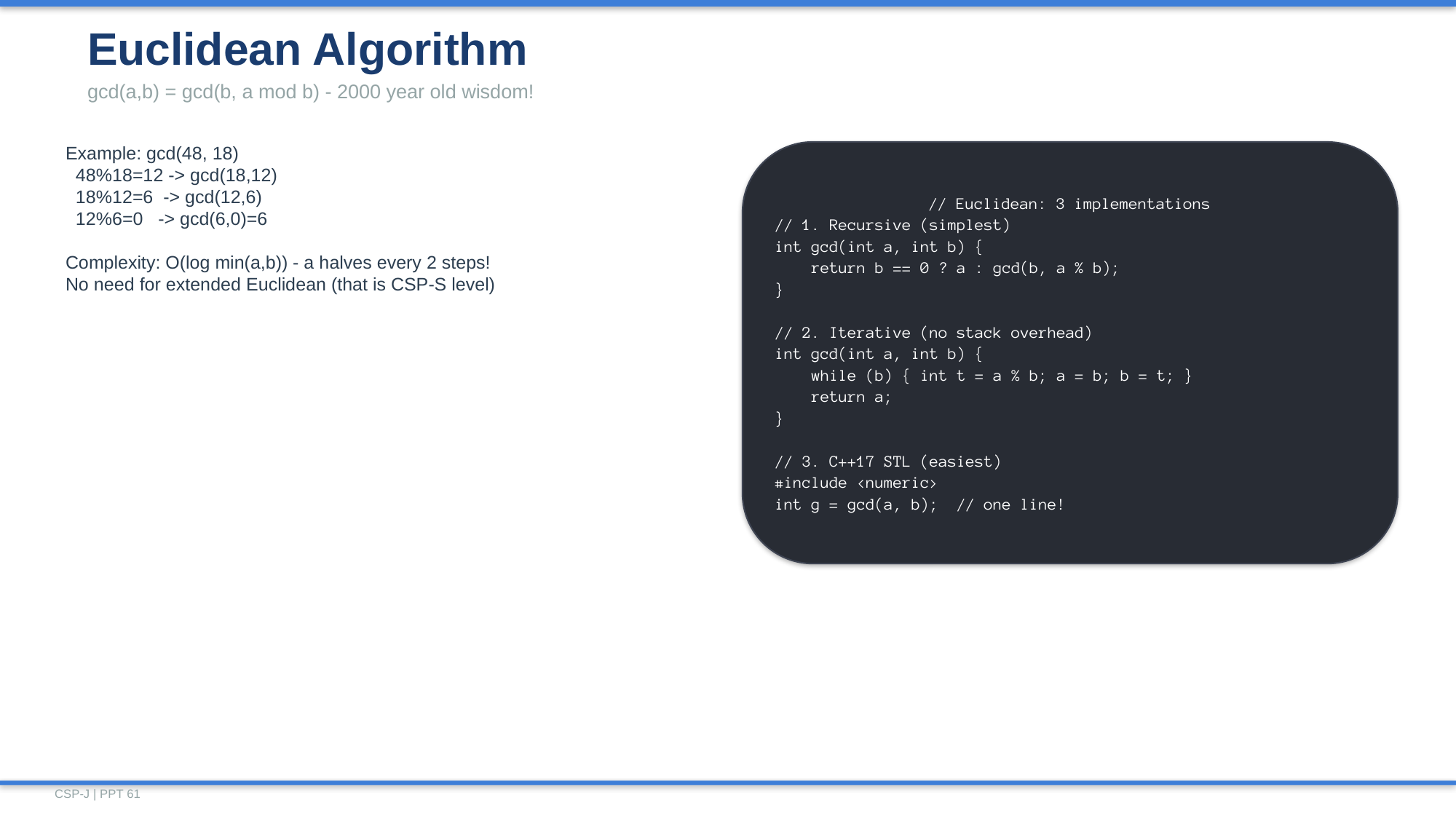

Euclidean Algorithm
gcd(a,b) = gcd(b, a mod b) - 2000 year old wisdom!
Example: gcd(48, 18)
  48%18=12 -> gcd(18,12)
  18%12=6  -> gcd(12,6)
  12%6=0   -> gcd(6,0)=6
Complexity: O(log min(a,b)) - a halves every 2 steps!
No need for extended Euclidean (that is CSP-S level)
// Euclidean: 3 implementations
// 1. Recursive (simplest)
int gcd(int a, int b) {
    return b == 0 ? a : gcd(b, a % b);
}

// 2. Iterative (no stack overhead)
int gcd(int a, int b) {
    while (b) { int t = a % b; a = b; b = t; }
    return a;
}

// 3. C++17 STL (easiest)
#include <numeric>
int g = gcd(a, b);  // one line!

CSP-J | PPT 61